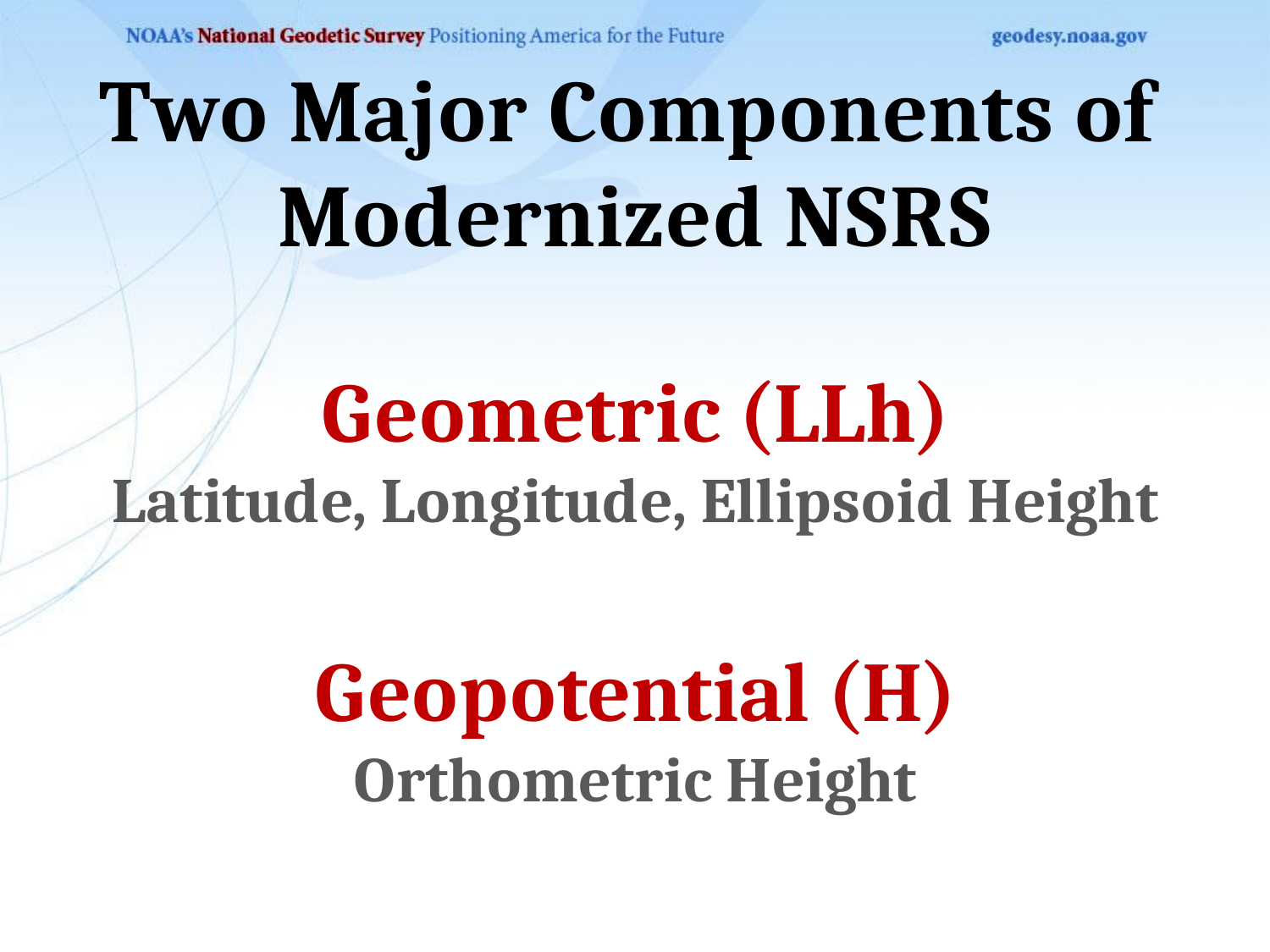

Two Major Components of
Modernized NSRS

Geometric (LLh)
Latitude, Longitude, Ellipsoid Height

Geopotential (H)
Orthometric Height